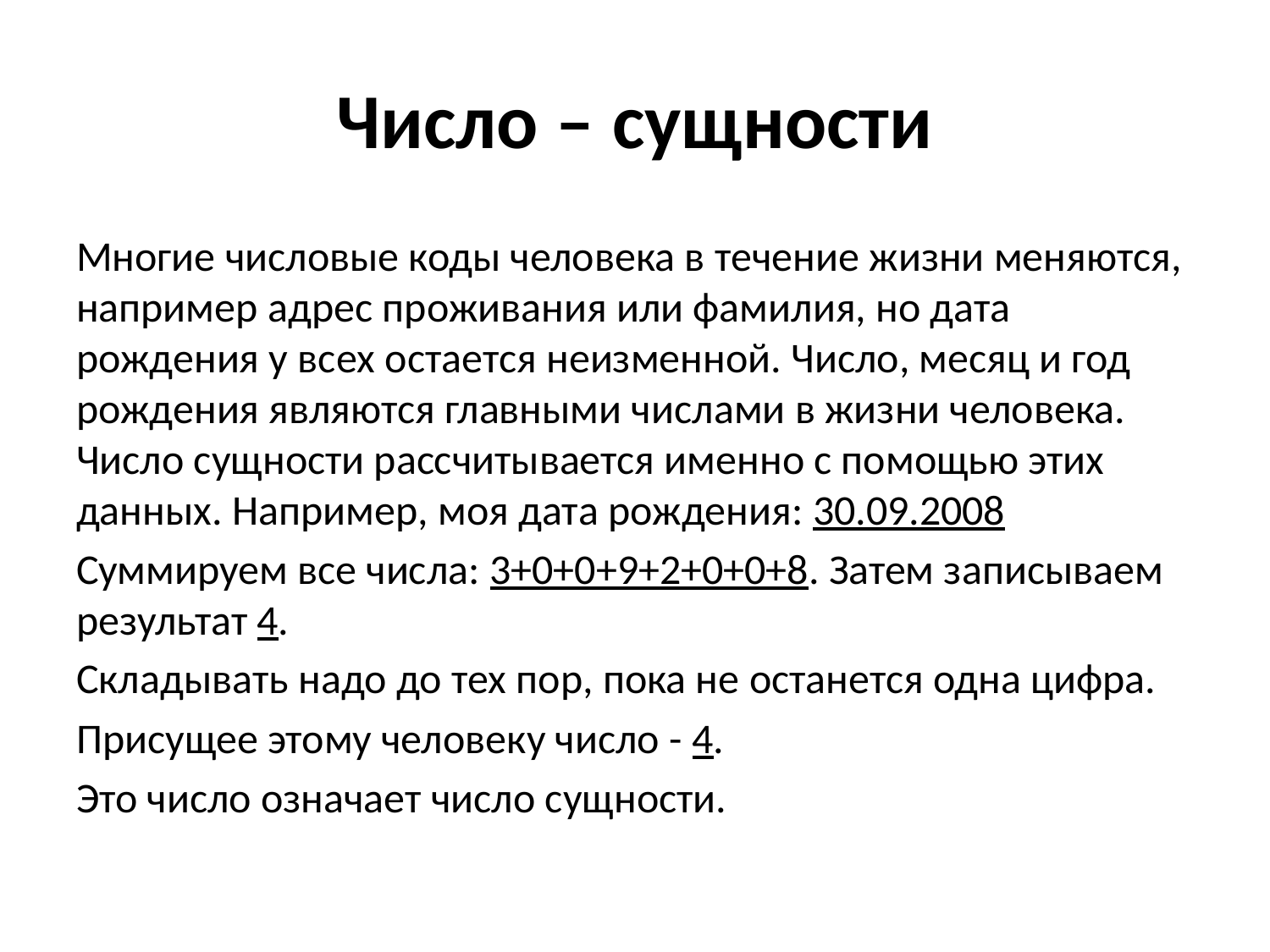

# Число – сущности
Многие числовые коды человека в течение жизни меняются, например адрес проживания или фамилия, но дата рождения у всех остается неизменной. Число, месяц и год рождения являются главными числами в жизни человека. Число сущности рассчитывается именно с помощью этих данных. Например, моя дата рождения: 30.09.2008
Суммируем все числа: 3+0+0+9+2+0+0+8. Затем записываем результат 4.
Складывать надо до тех пор, пока не останется одна цифра.
Присущее этому человеку число - 4.
Это число означает число сущности.